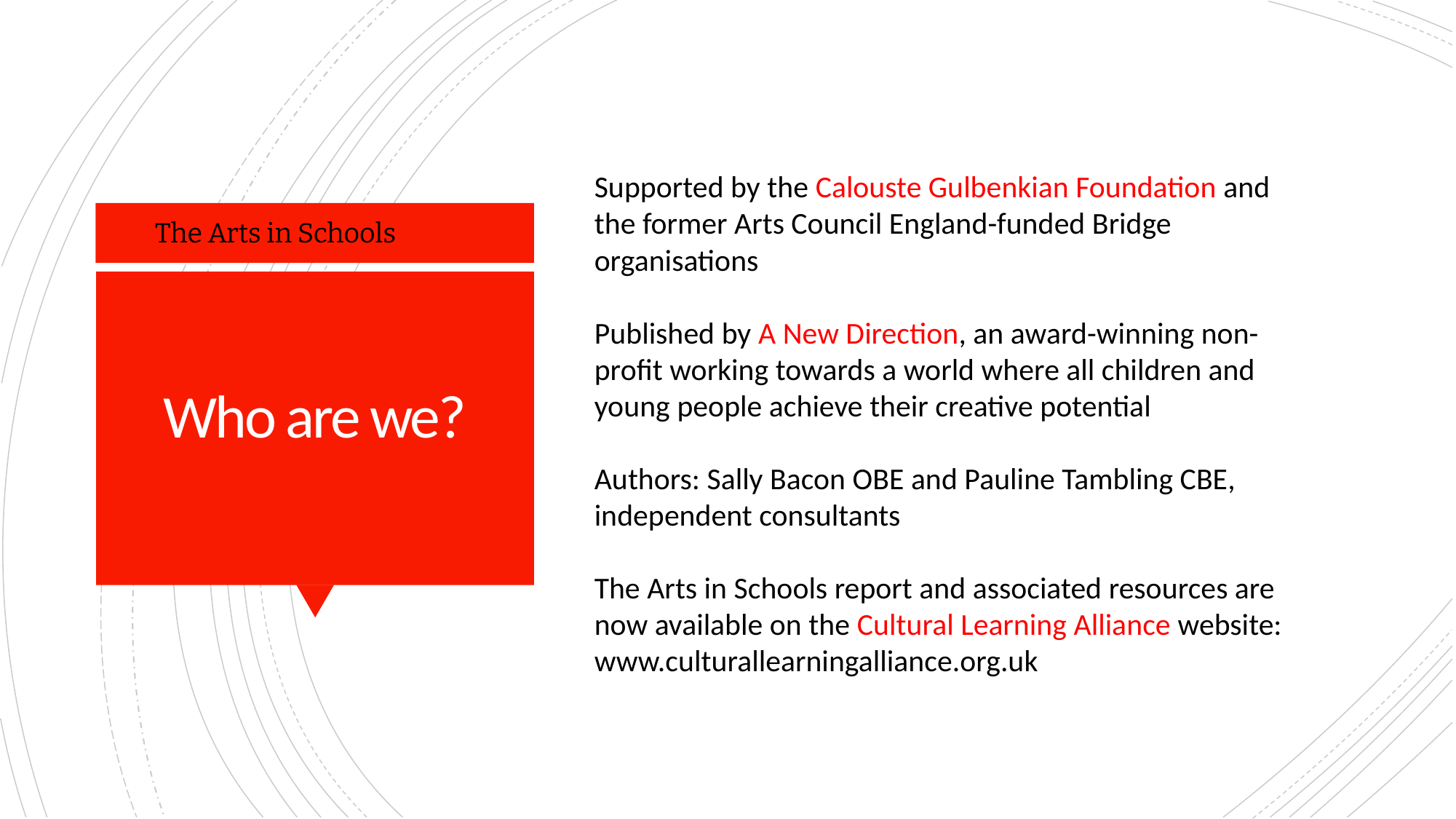

Supported by the Calouste Gulbenkian Foundation and the former Arts Council England-funded Bridge organisations

Published by A New Direction, an award-winning non-profit working towards a world where all children and young people achieve their creative potential

Authors: Sally Bacon OBE and Pauline Tambling CBE, independent consultants

The Arts in Schools report and associated resources are now available on the Cultural Learning Alliance website:
www.culturallearningalliance.org.uk

The Arts in Schools
# Who are we?